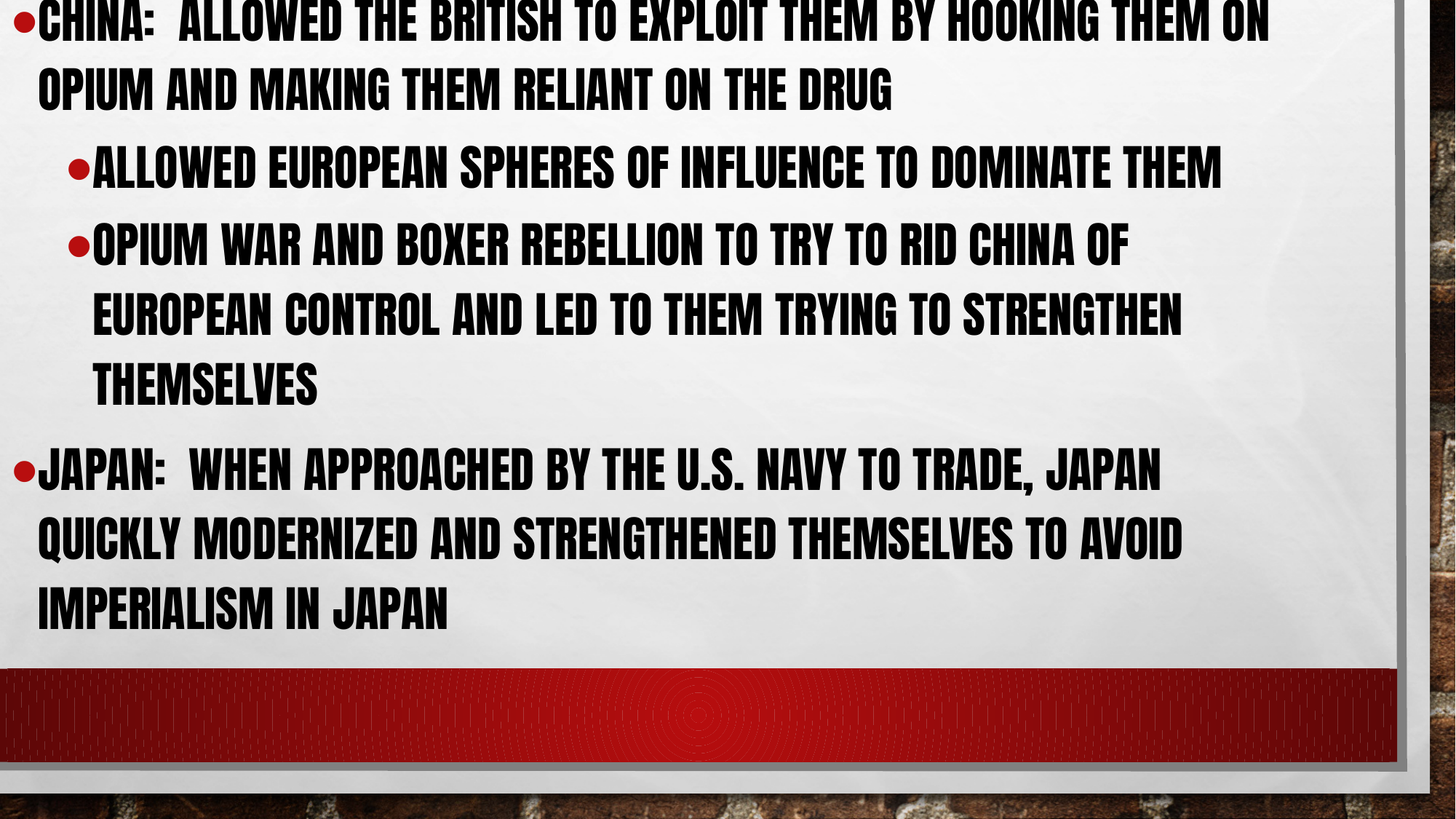

China:  allowed the British to exploit them by hooking them on Opium and making them reliant on the drug
Allowed European spheres of influence to dominate them
Opium War and Boxer Rebellion to try to rid China of European control and led to them trying to strengthen themselves
Japan:  when approached by the U.S. Navy to trade, Japan quickly modernized and strengthened themselves to avoid imperialism in Japan